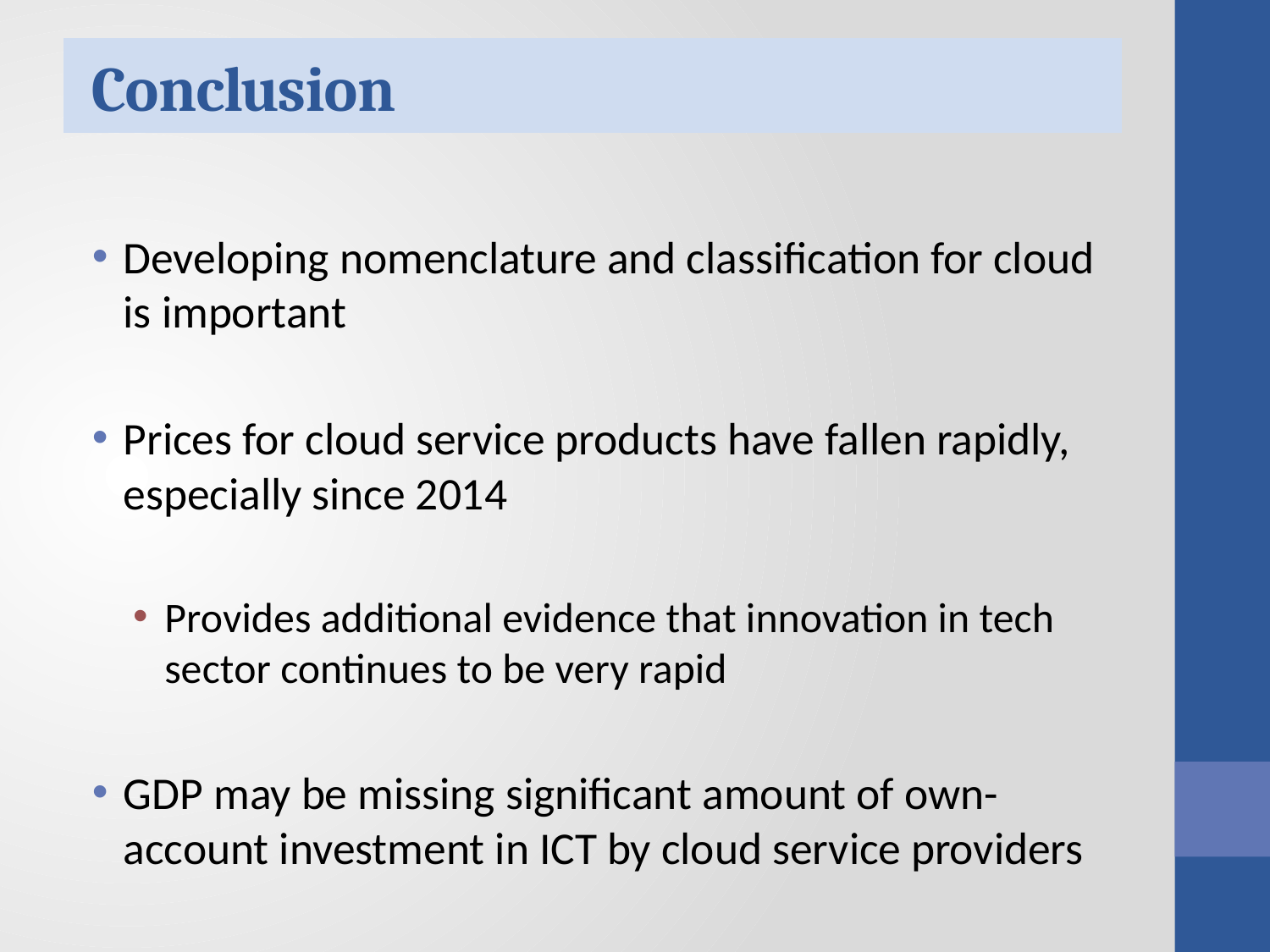

# Conclusion
Developing nomenclature and classification for cloud is important

Prices for cloud service products have fallen rapidly, especially since 2014

Provides additional evidence that innovation in tech sector continues to be very rapid

GDP may be missing significant amount of own-account investment in ICT by cloud service providers